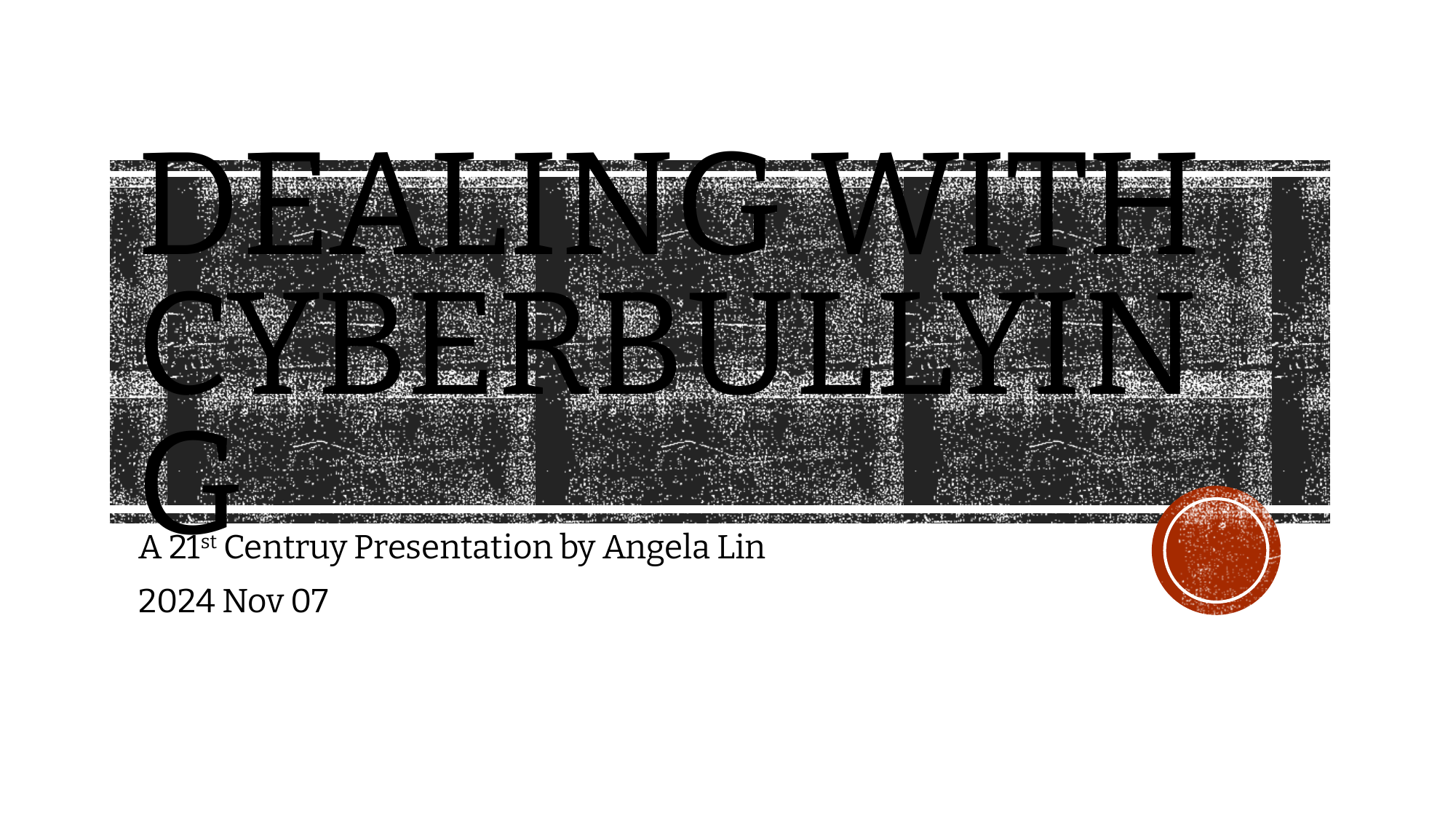

# Dealing with CyberBullying
A 21st Centruy Presentation by Angela Lin
2024 Nov 07